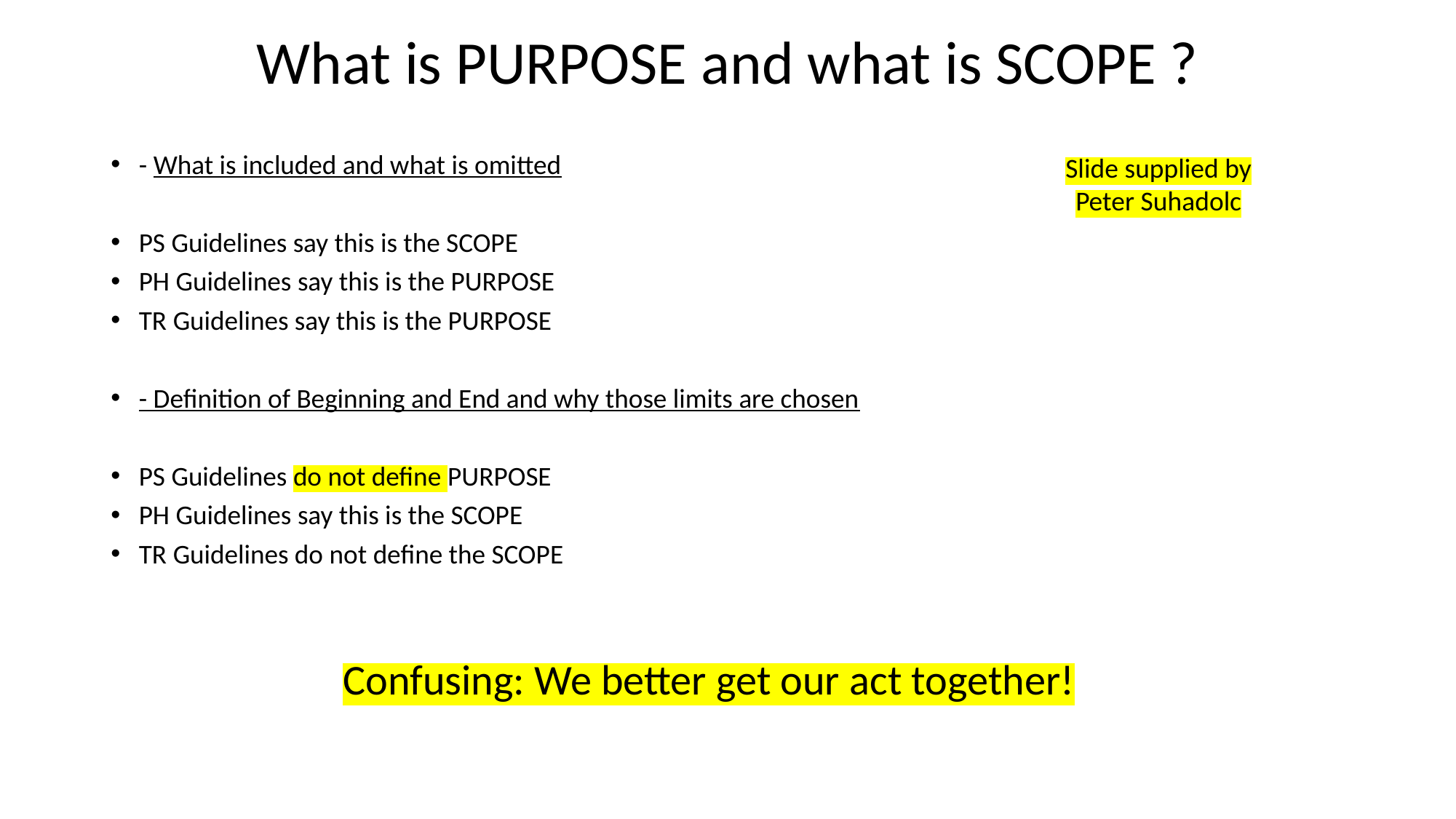

# What is PURPOSE and what is SCOPE ?
- What is included and what is omitted

PS Guidelines say this is the SCOPE
PH Guidelines say this is the PURPOSE
TR Guidelines say this is the PURPOSE

- Definition of Beginning and End and why those limits are chosen

PS Guidelines do not define PURPOSE
PH Guidelines say this is the SCOPE
TR Guidelines do not define the SCOPE

Slide supplied by
Peter Suhadolc
Confusing: We better get our act together!